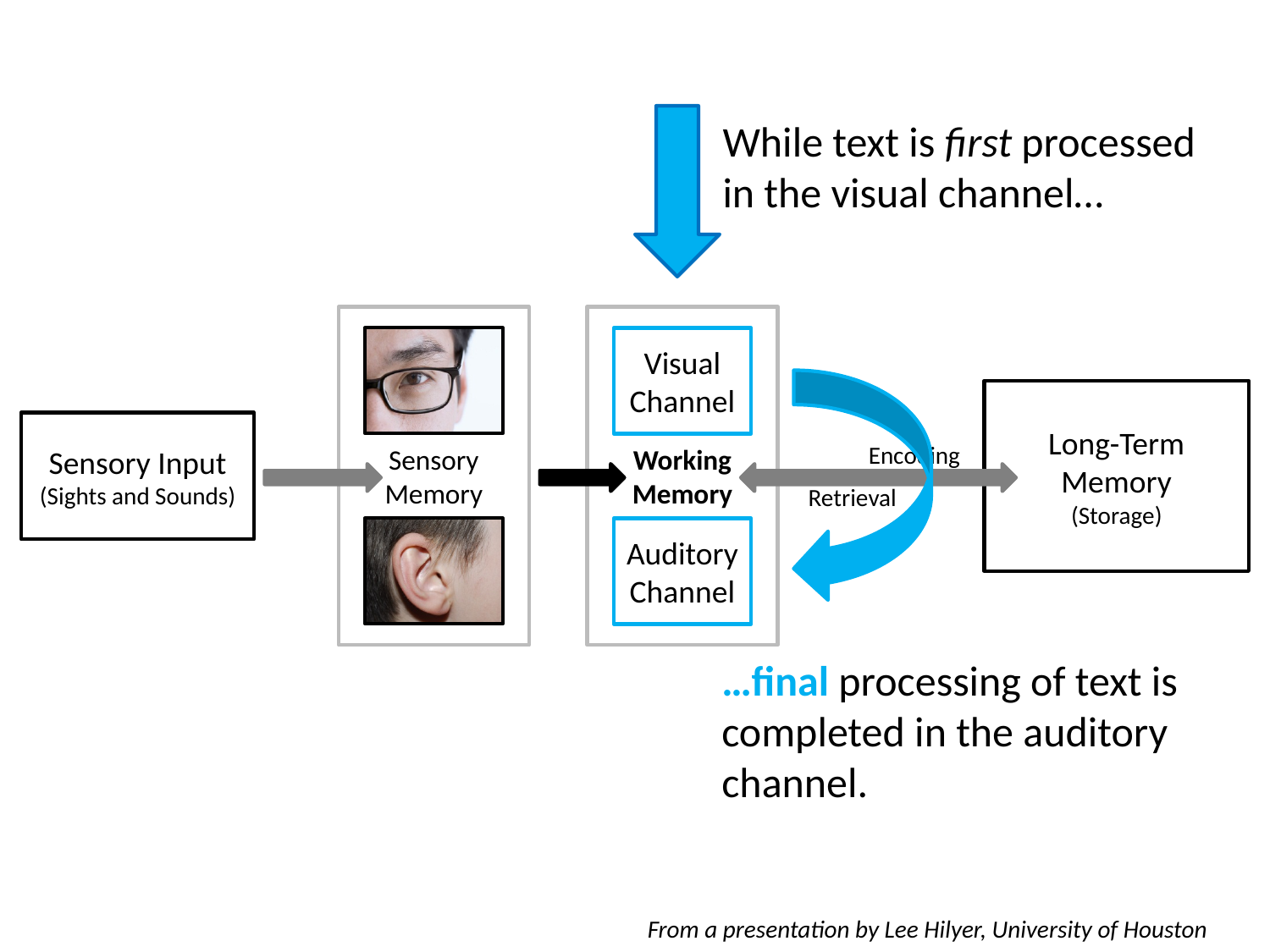

While text is first processed
in the visual channel…
Sensory Memory
Working Memory

Visual Channel

…final processing of text is completed in the auditory channel.
Long-Term Memory
(Storage)
Sensory Input
(Sights and Sounds)
Encoding

Retrieval

Auditory Channel
From a presentation by Lee Hilyer, University of Houston